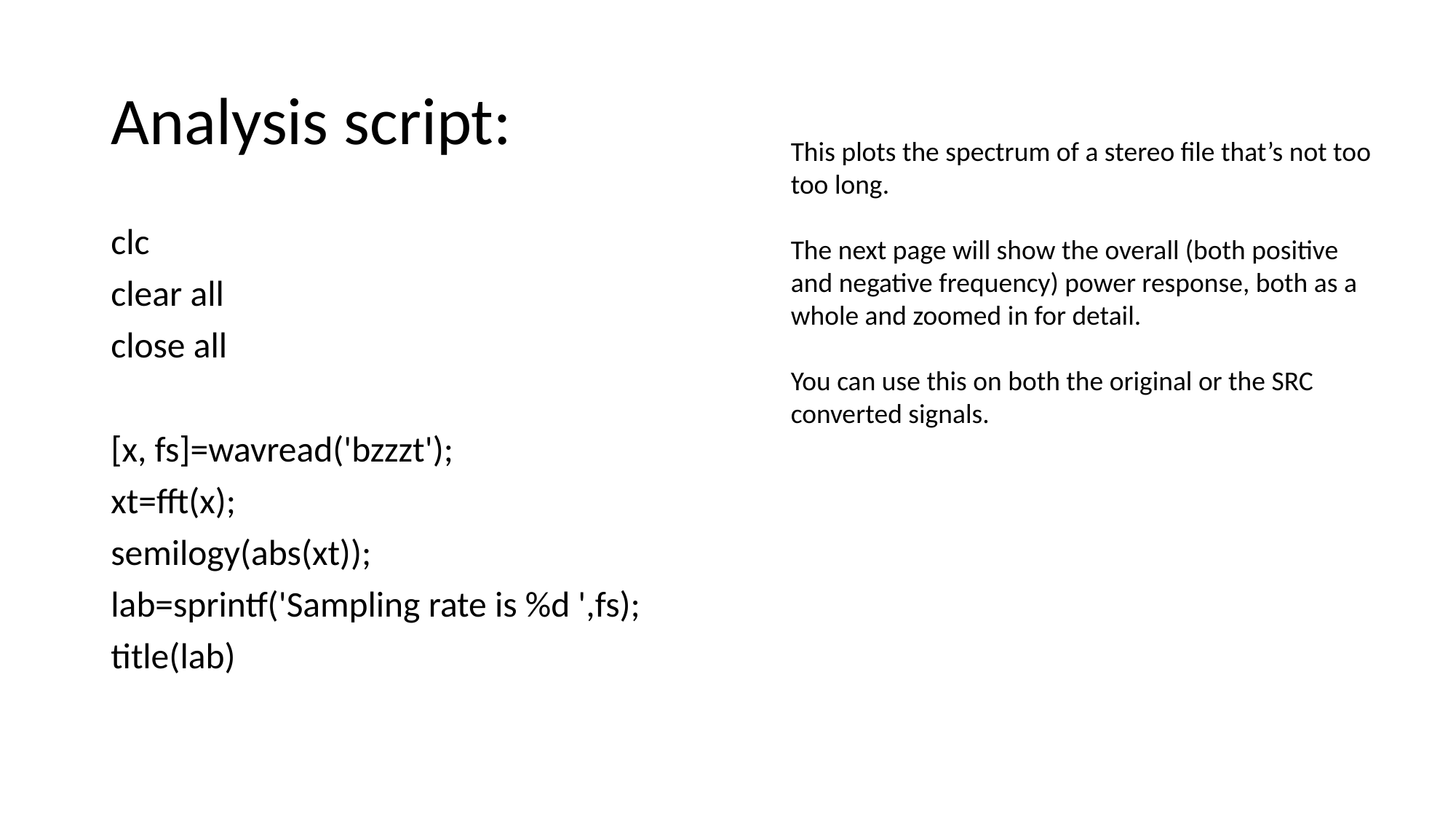

# Analysis script:
This plots the spectrum of a stereo file that’s not too too long.

The next page will show the overall (both positive and negative frequency) power response, both as a whole and zoomed in for detail.

You can use this on both the original or the SRC converted signals.
clc
clear all
close all

[x, fs]=wavread('bzzzt');
xt=fft(x);
semilogy(abs(xt));
lab=sprintf('Sampling rate is %d ',fs);
title(lab)